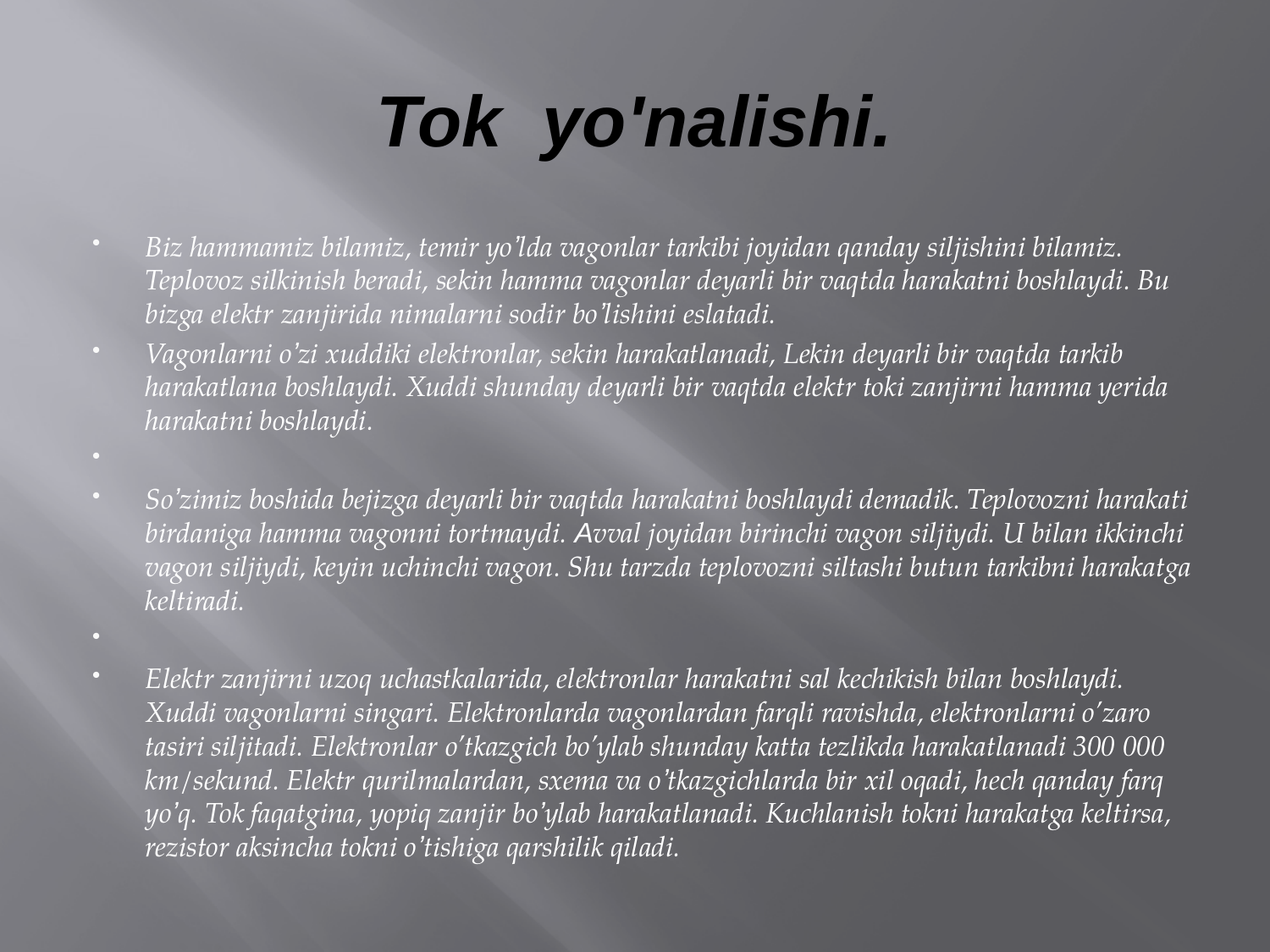

# Tok  yo'nalishi.
Biz hammamiz bilamiz, temir yoʼlda vagonlar tarkibi joyidan qanday siljishini bilamiz. Teplovoz silkinish beradi, sekin hamma vagonlar deyarli bir vaqtda harakatni boshlaydi. Bu bizga elektr zanjirida nimalarni sodir boʼlishini eslatadi.
Vagonlarni oʼzi xuddiki elektronlar, sekin harakatlanadi, Lekin deyarli bir vaqtda tarkib harakatlana boshlaydi. Xuddi shunday deyarli bir vaqtda elektr toki zanjirni hamma yerida harakatni boshlaydi.

Soʼzimiz boshida bejizga deyarli bir vaqtda harakatni boshlaydi demadik. Teplovozni harakati birdaniga hamma vagonni tortmaydi. Аvval joyidan birinchi vagon siljiydi. U bilan ikkinchi vagon siljiydi, keyin uchinchi vagon. Shu tarzda teplovozni siltashi butun tarkibni harakatga keltiradi.

Elektr zanjirni uzoq uchastkalarida, elektronlar harakatni sal kechikish bilan boshlaydi. Xuddi vagonlarni singari. Elektronlarda vagonlardan farqli ravishda, elektronlarni o’zaro tasiri siljitadi. Elektronlar o’tkazgich bo’ylab shunday katta tezlikda harakatlanadi 300 000 km/sekund. Elektr qurilmalardan, sxema va oʼtkazgichlarda bir xil oqadi, hech qanday farq yoʼq. Tok faqatgina, yopiq zanjir boʼylab harakatlanadi. Kuchlanish tokni harakatga keltirsa, rezistor aksincha tokni oʼtishiga qarshilik qiladi.